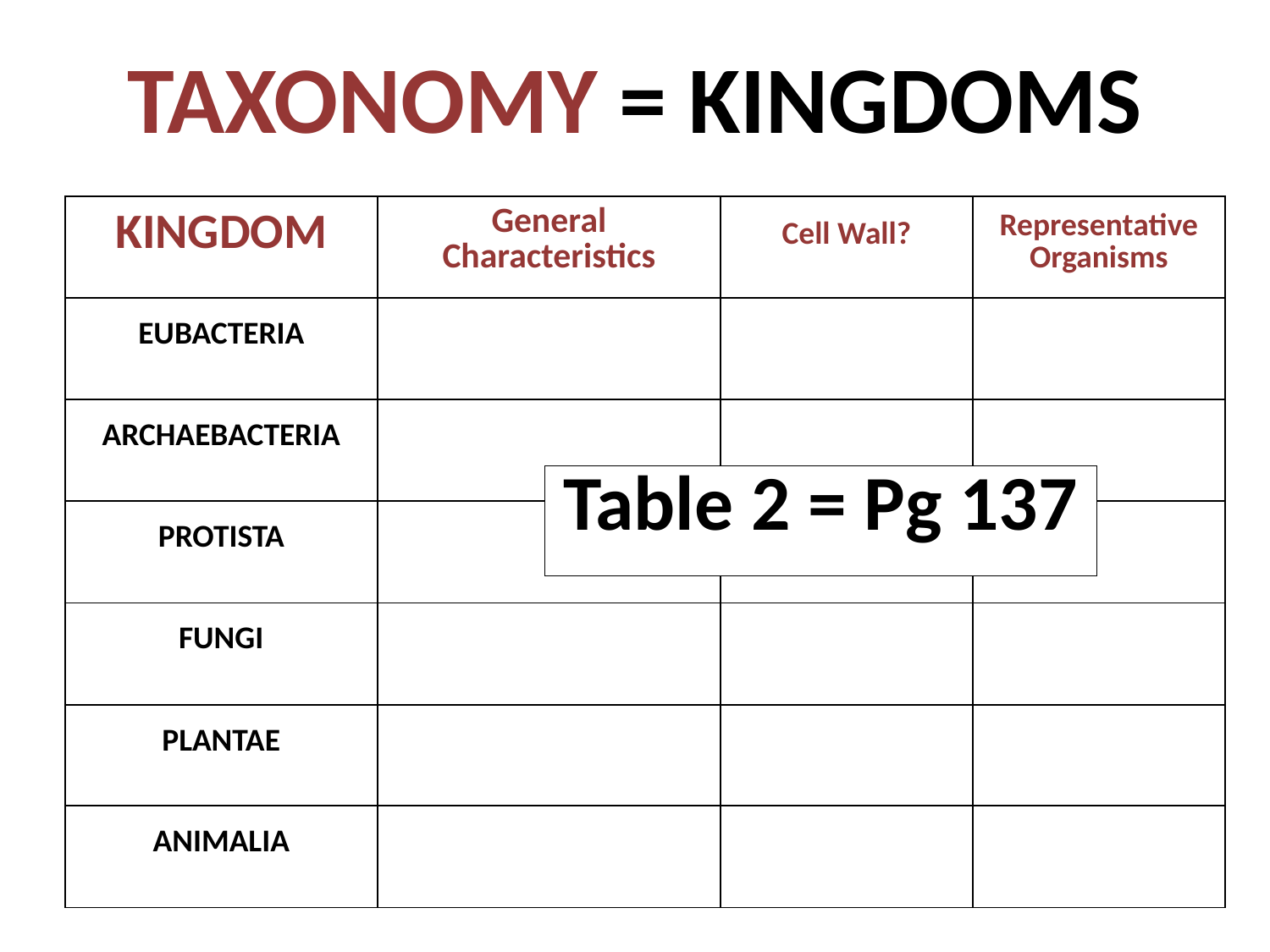

# TAXONOMY = KINGDOMS
| KINGDOM | General Characteristics | Cell Wall? | Representative Organisms |
| --- | --- | --- | --- |
| EUBACTERIA |  |  |  |
| ARCHAEBACTERIA |  |  |  |
| PROTISTA |  |  |  |
| FUNGI |  |  |  |
| PLANTAE |  |  |  |
| ANIMALIA |  |  |  |
Table 2 = Pg 137